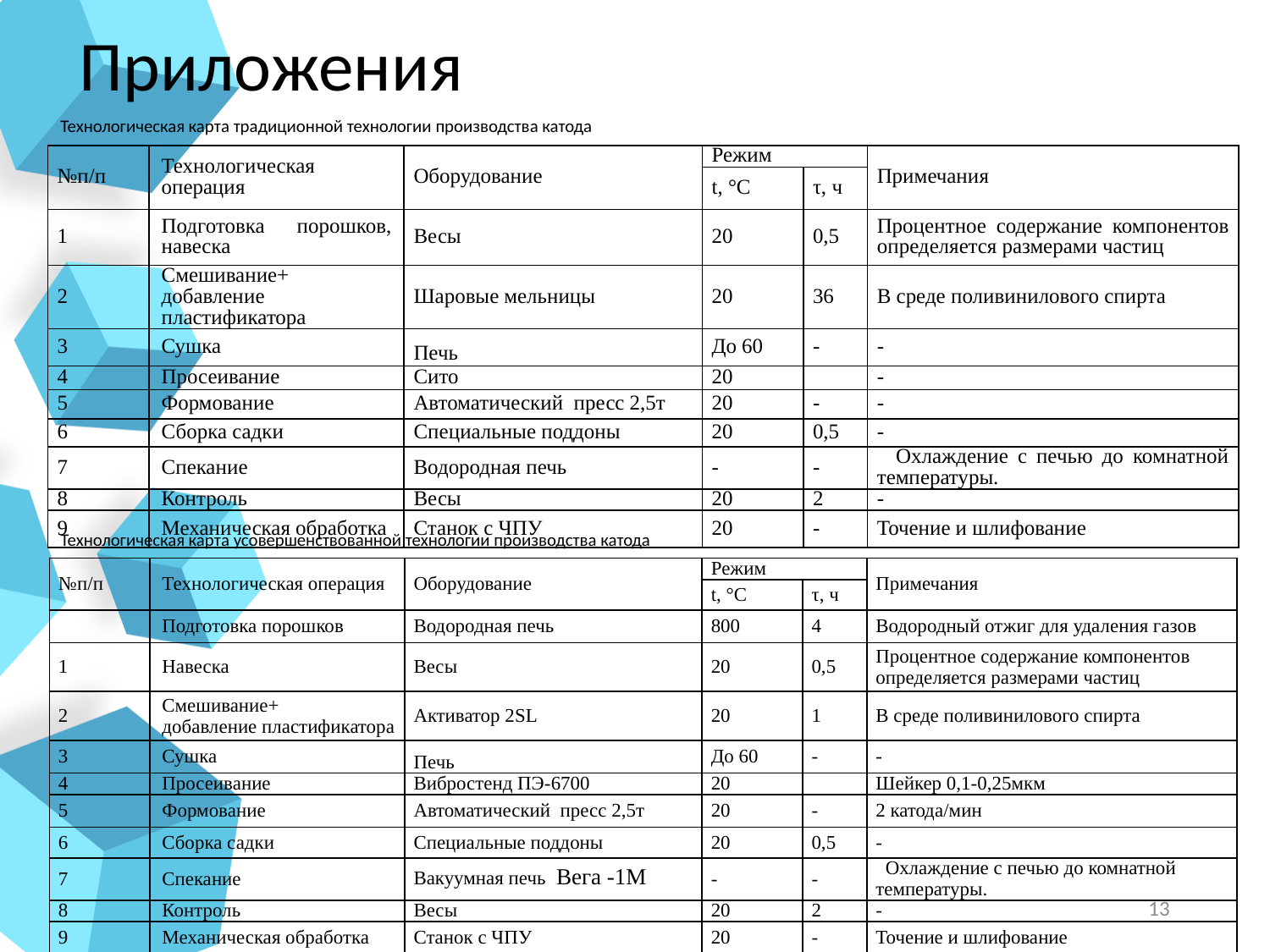

# Приложения
Технологическая карта традиционной технологии производства катода
| №п/п | Технологическая операция | Оборудование | Режим |  | Примечания |
| --- | --- | --- | --- | --- | --- |
|  |  |  | t, °C | τ, ч |  |
| 1 | Подготовка порошков, навеска | Весы | 20 | 0,5 | Процентное содержание компонентов определяется размерами частиц |
| 2 | Смешивание+ добавление пластификатора | Шаровые мельницы | 20 | 36 | В среде поливинилового спирта |
| 3 | Сушка | Печь | До 60 | - | - |
| 4 | Просеивание | Сито | 20 |  | - |
| 5 | Формование | Автоматический пресс 2,5т | 20 | - | - |
| 6 | Сборка садки | Специальные поддоны | 20 | 0,5 | - |
| 7 | Спекание | Водородная печь | - | - | Охлаждение с печью до комнатной температуры. |
| 8 | Контроль | Весы | 20 | 2 | - |
| 9 | Механическая обработка | Станок с ЧПУ | 20 | - | Точение и шлифование |
Технологическая карта усовершенствованной технологии производства катода
| №п/п | Технологическая операция | Оборудование | Режим |  | Примечания |
| --- | --- | --- | --- | --- | --- |
|  |  |  | t, °C | τ, ч |  |
|  | Подготовка порошков | Водородная печь | 800 | 4 | Водородный отжиг для удаления газов |
| 1 | Навеска | Весы | 20 | 0,5 | Процентное содержание компонентов определяется размерами частиц |
| 2 | Смешивание+ добавление пластификатора | Активатор 2SL | 20 | 1 | В среде поливинилового спирта |
| 3 | Сушка | Печь | До 60 | - | - |
| 4 | Просеивание | Вибростенд ПЭ-6700 | 20 |  | Шейкер 0,1-0,25мкм |
| 5 | Формование | Автоматический пресс 2,5т | 20 | - | 2 катода/мин |
| 6 | Сборка садки | Специальные поддоны | 20 | 0,5 | - |
| 7 | Спекание | Вакуумная печь Вега -1М | - | - | Охлаждение с печью до комнатной температуры. |
| 8 | Контроль | Весы | 20 | 2 | - |
| 9 | Механическая обработка | Станок с ЧПУ | 20 | - | Точение и шлифование |
13